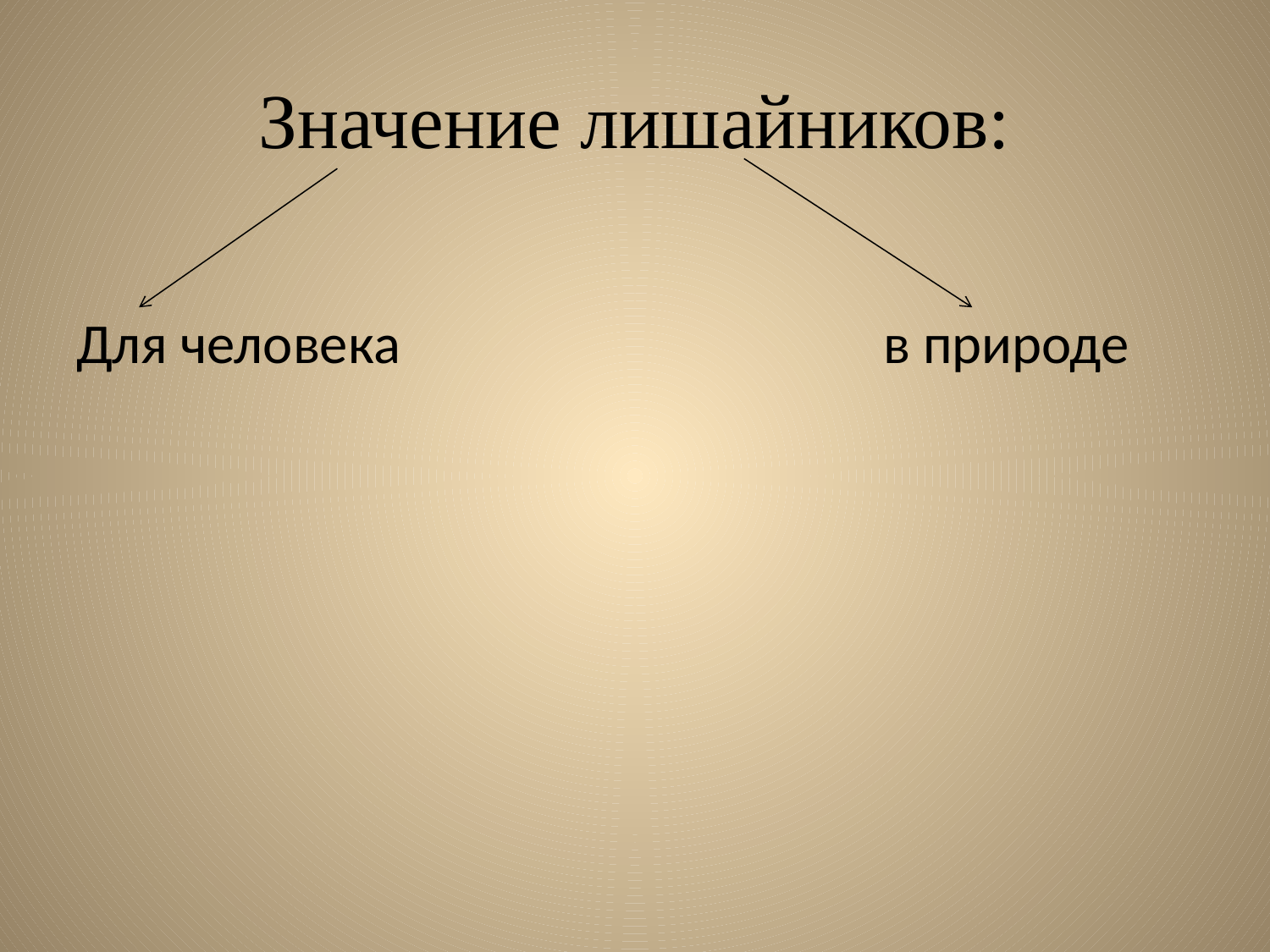

# Значение лишайников:

Для человека                                      в природе